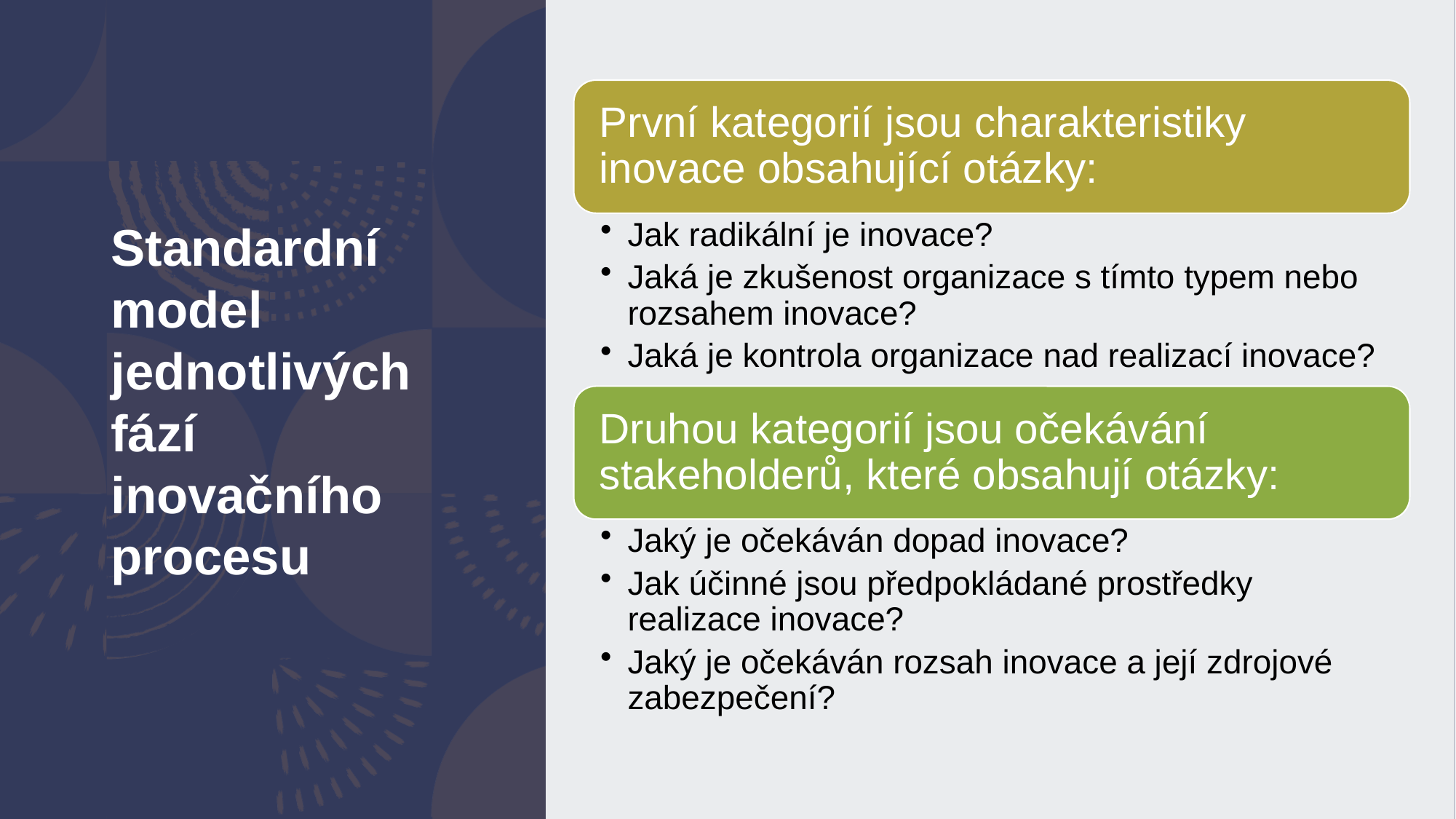

První kategorií jsou charakteristiky inovace obsahující otázky:
Jak radikální je inovace?
Jaká je zkušenost organizace s tímto typem nebo rozsahem inovace?
Jaká je kontrola organizace nad realizací inovace?
Druhou kategorií jsou očekávání stakeholderů, které obsahují otázky:
Jaký je očekáván dopad inovace?
Jak účinné jsou předpokládané prostředky realizace inovace?
Jaký je očekáván rozsah inovace a její zdrojové zabezpečení?
# Standardní model jednotlivých fází inovačního procesu